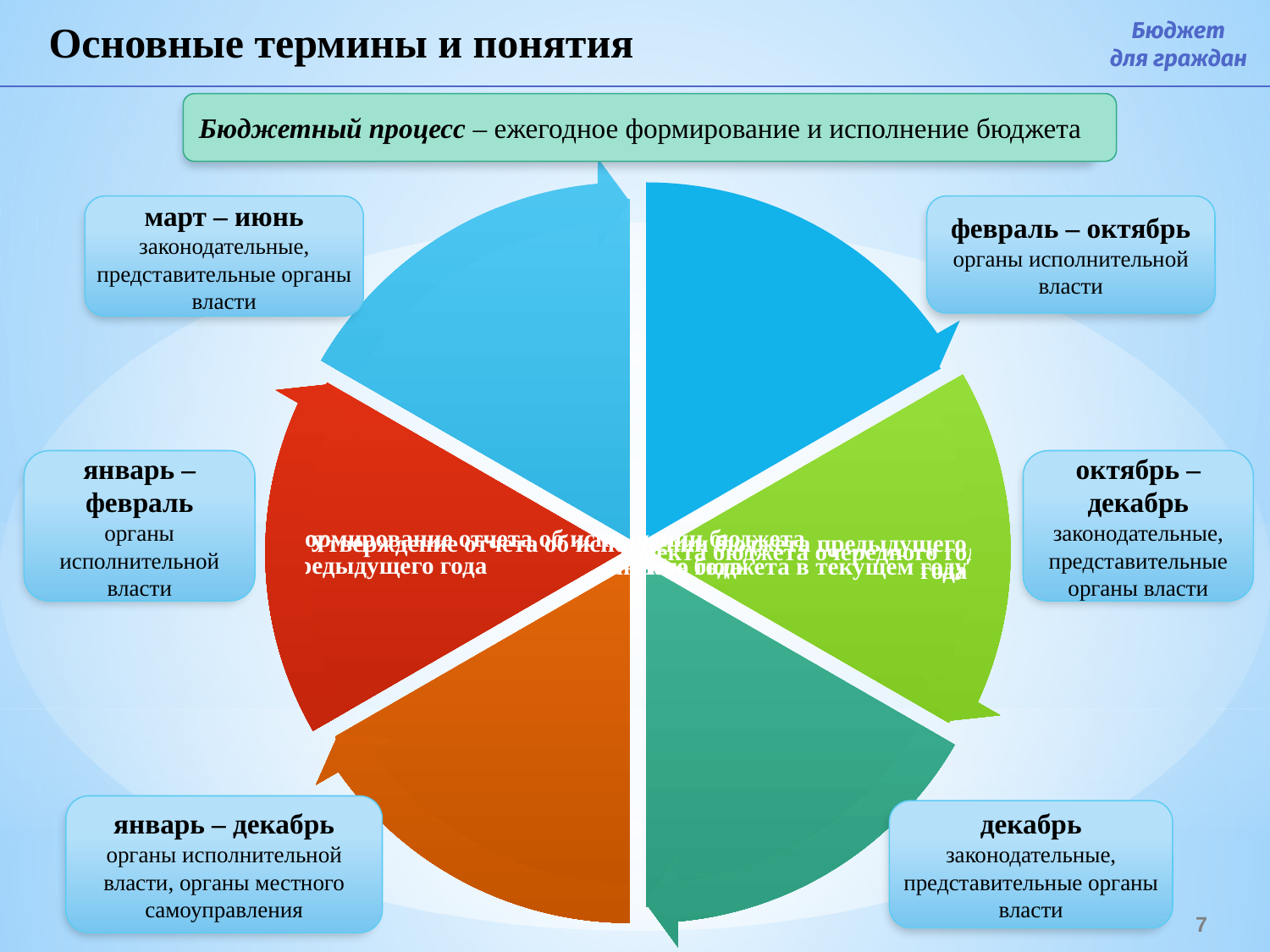

Основные термины и понятия
Бюджет
для граждан
Бюджетный процесс – ежегодное формирование и исполнение бюджета

Составление проекта бюджета очередного года
Рассмотрение проекта бюджета очередного года
Утверждение бюджета очередного года
Исполнение бюджета в текущем году
Формирование отчета об исполнении бюджета предыдущего года

Утверждение отчета об исполнении бюджета предыдущего года
март – июнь
законодательные, представительные органы власти
февраль – октябрь
органы исполнительной власти
январь – февраль
органы исполнительной власти
октябрь – декабрь
законодательные, представительные органы власти
январь – декабрь
органы исполнительной власти, органы местного самоуправления
декабрь
законодательные, представительные органы власти

7